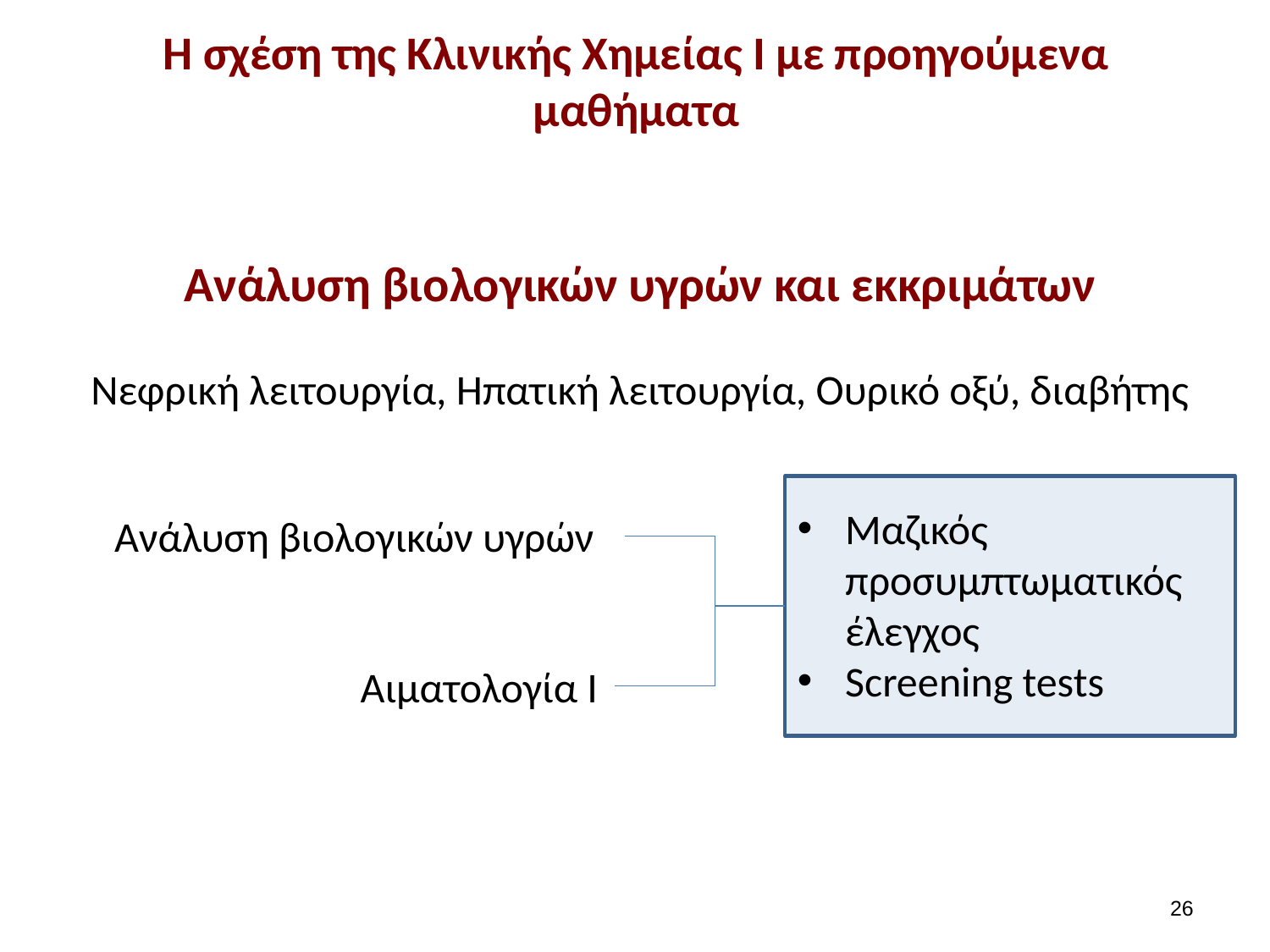

# H σχέση της Κλινικής Χημείας Ι με προηγούμενα μαθήματα
Ανάλυση βιολογικών υγρών και εκκριμάτων

Νεφρική λειτουργία, Ηπατική λειτουργία, Ουρικό οξύ, διαβήτης

Μαζικός προσυμπτωματικός έλεγχος
Screening tests
Ανάλυση βιολογικών υγρών
Αιματολογία Ι
26